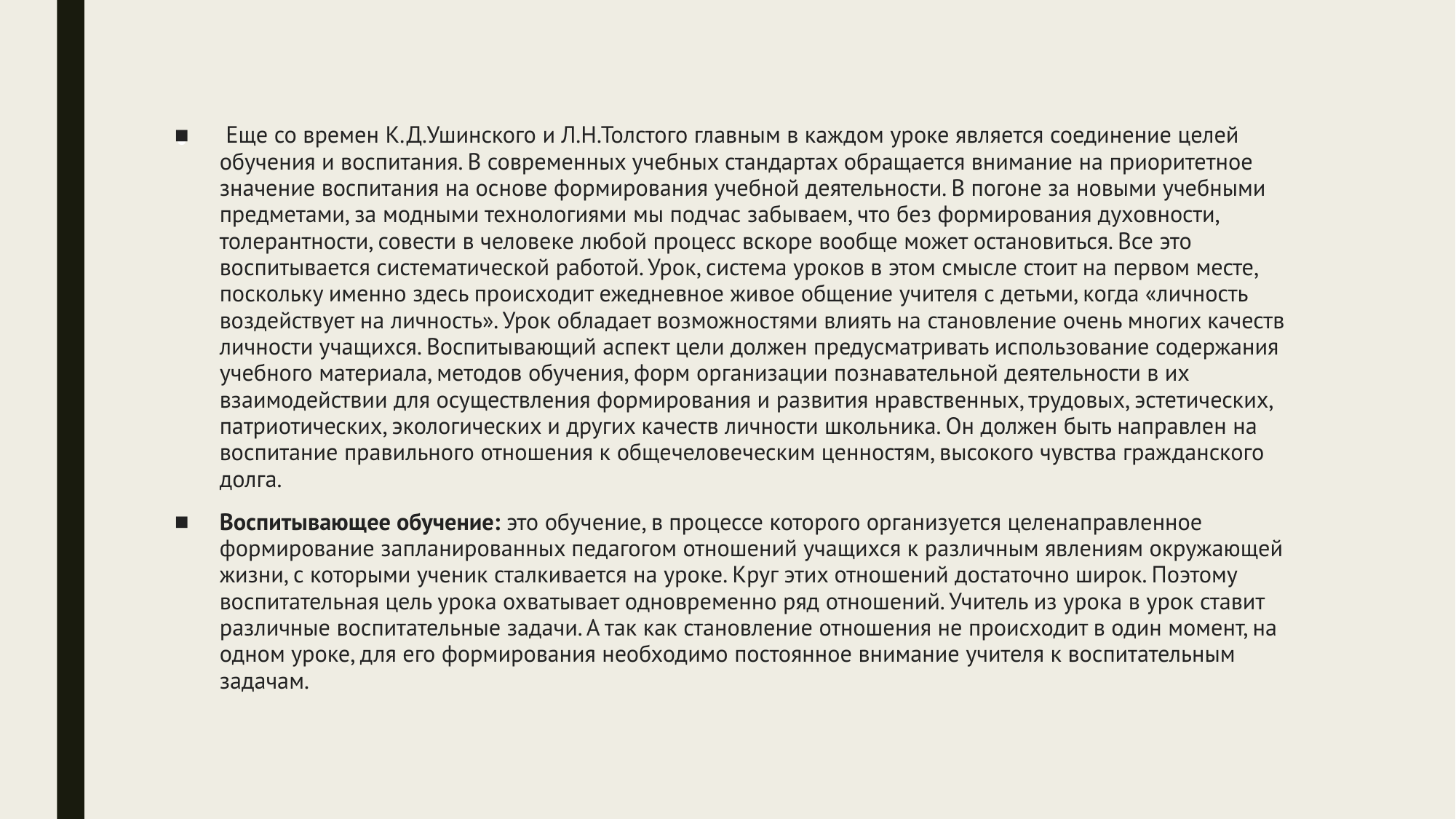

# .
 Еще со времен К.Д.Ушинского и Л.Н.Толстого главным в каждом уроке является соединение целей обучения и воспитания. В современных учебных стандартах обращается внимание на приоритетное значение воспитания на основе формирования учебной деятельности. В погоне за новыми учебными предметами, за модными технологиями мы подчас забываем, что без формирования духовности, толерантности, совести в человеке любой процесс вскоре вообще может остановиться. Все это воспитывается систематической работой. Урок, система уроков в этом смысле стоит на первом месте, поскольку именно здесь происходит ежедневное живое общение учителя с детьми, когда «личность воздействует на личность». Урок обладает возможностями влиять на становление очень многих качеств личности учащихся. Воспитывающий аспект цели должен предусматривать использование содержания учебного материала, методов обучения, форм организации познавательной деятельности в их взаимодействии для осуществления формирования и развития нравственных, трудовых, эстетических, патриотических, экологических и других качеств личности школьника. Он должен быть направлен на воспитание правильного отношения к общечеловеческим ценностям, высокого чувства гражданского долга.
Воспитывающее обучение: это обучение, в процессе которого организуется целенаправленное формирование запланированных педагогом отношений учащихся к различным явлениям окружающей жизни, с которыми ученик сталкивается на уроке. Круг этих отношений достаточно широк. Поэтому воспитательная цель урока охватывает одновременно ряд отношений. Учитель из урока в урок ставит различные воспитательные задачи. А так как становление отношения не происходит в один момент, на одном уроке, для его формирования необходимо постоянное внимание учителя к воспитательным задачам.